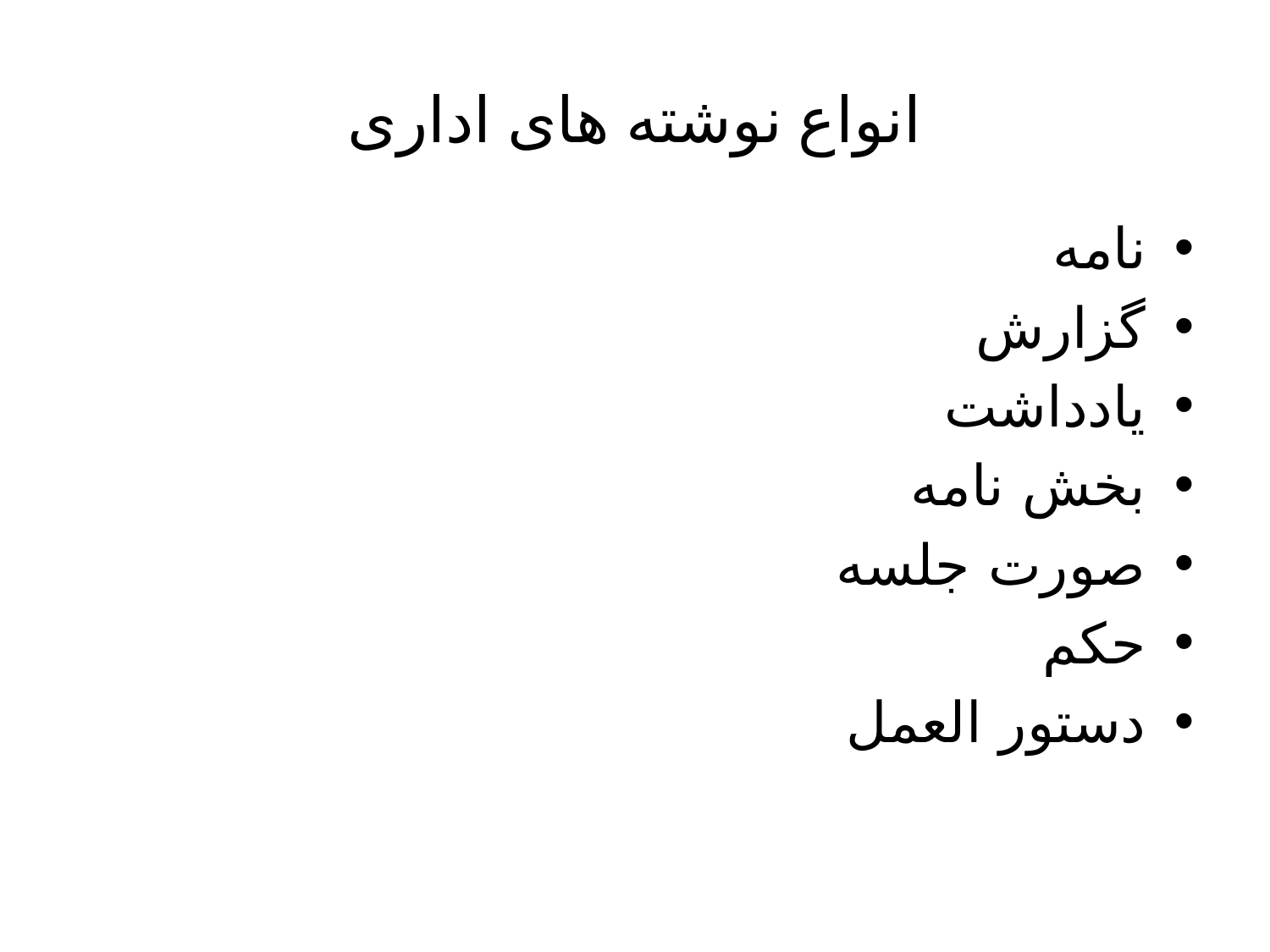

# انواع نوشته های اداری
نامه
گزارش
یادداشت
بخش نامه
صورت جلسه
حکم
دستور العمل